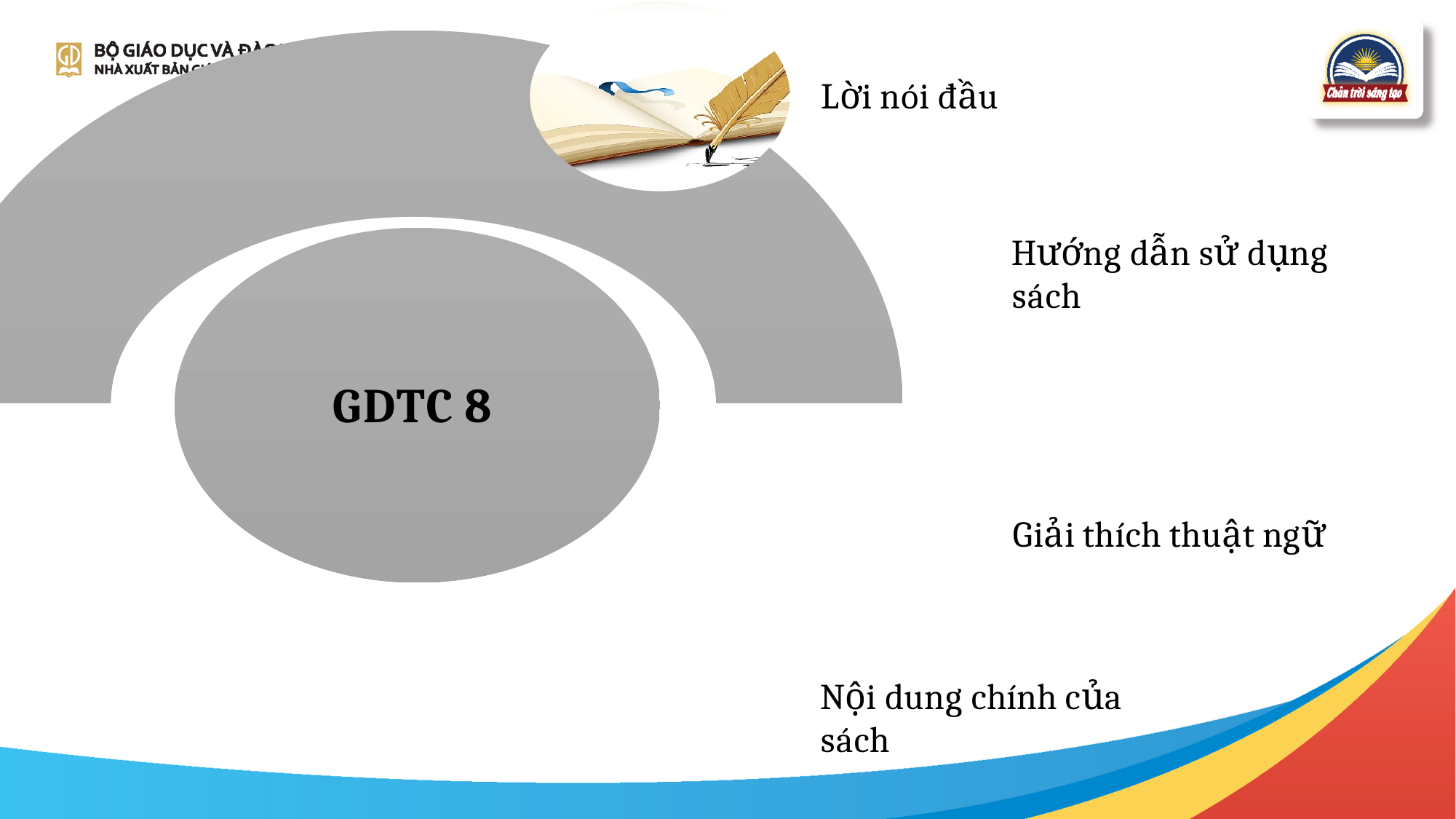

Lời nói đầu
Hướng dẫn sử dụng sách
Giải thích thuật ngữ
Nội dung chính của sách
GDTC 8
# Cấu trúc sách

9